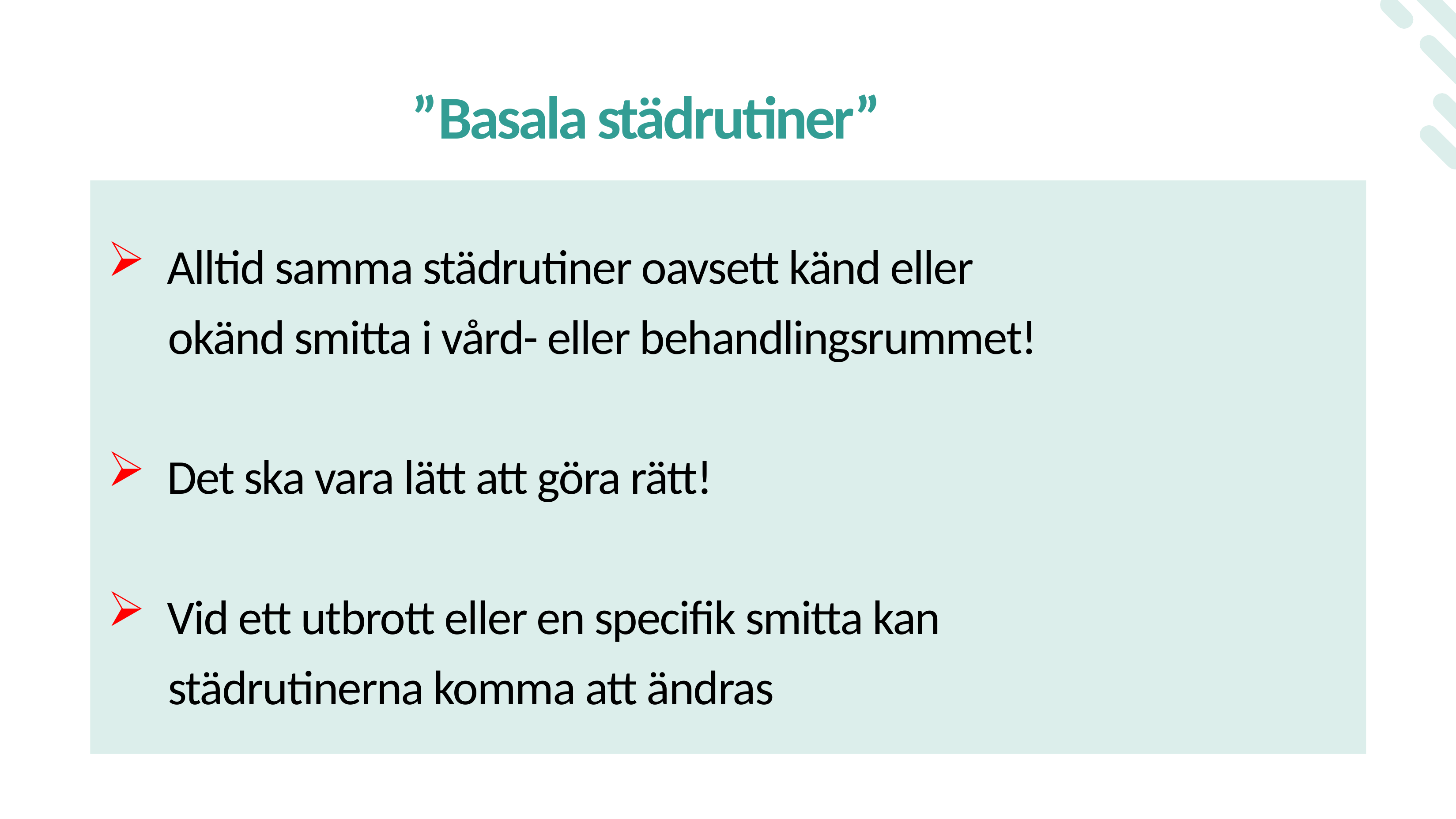

# ”Basala städrutiner”
  Alltid samma städrutiner oavsett känd eller
      okänd smitta i vård- eller behandlingsrummet!

  Det ska vara lätt att göra rätt!

  Vid ett utbrott eller en specifik smitta kan
      städrutinerna komma att ändras